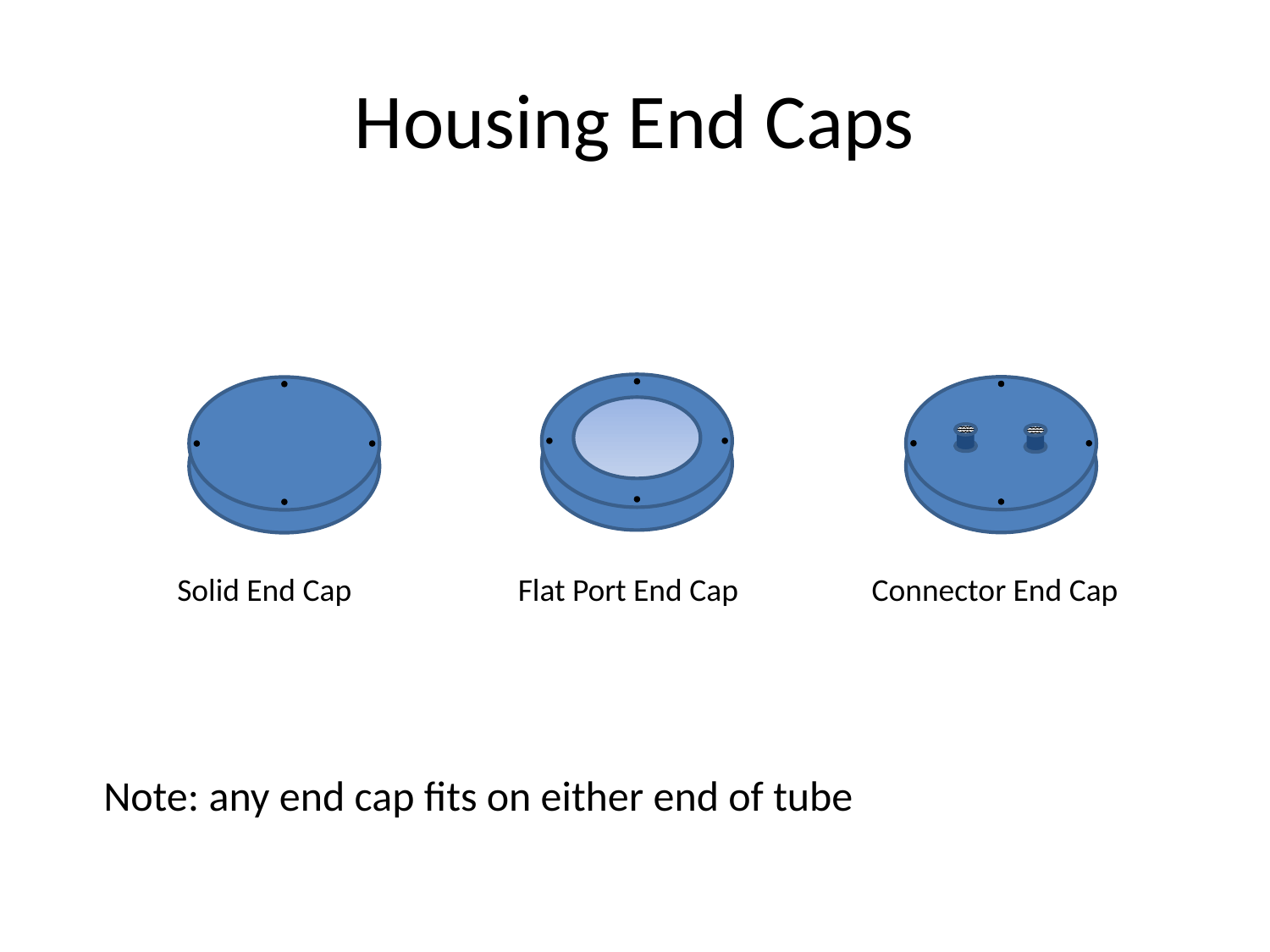

# Housing End Caps

Solid End Cap
Flat Port End Cap
Connector End Cap
Note: any end cap fits on either end of tube